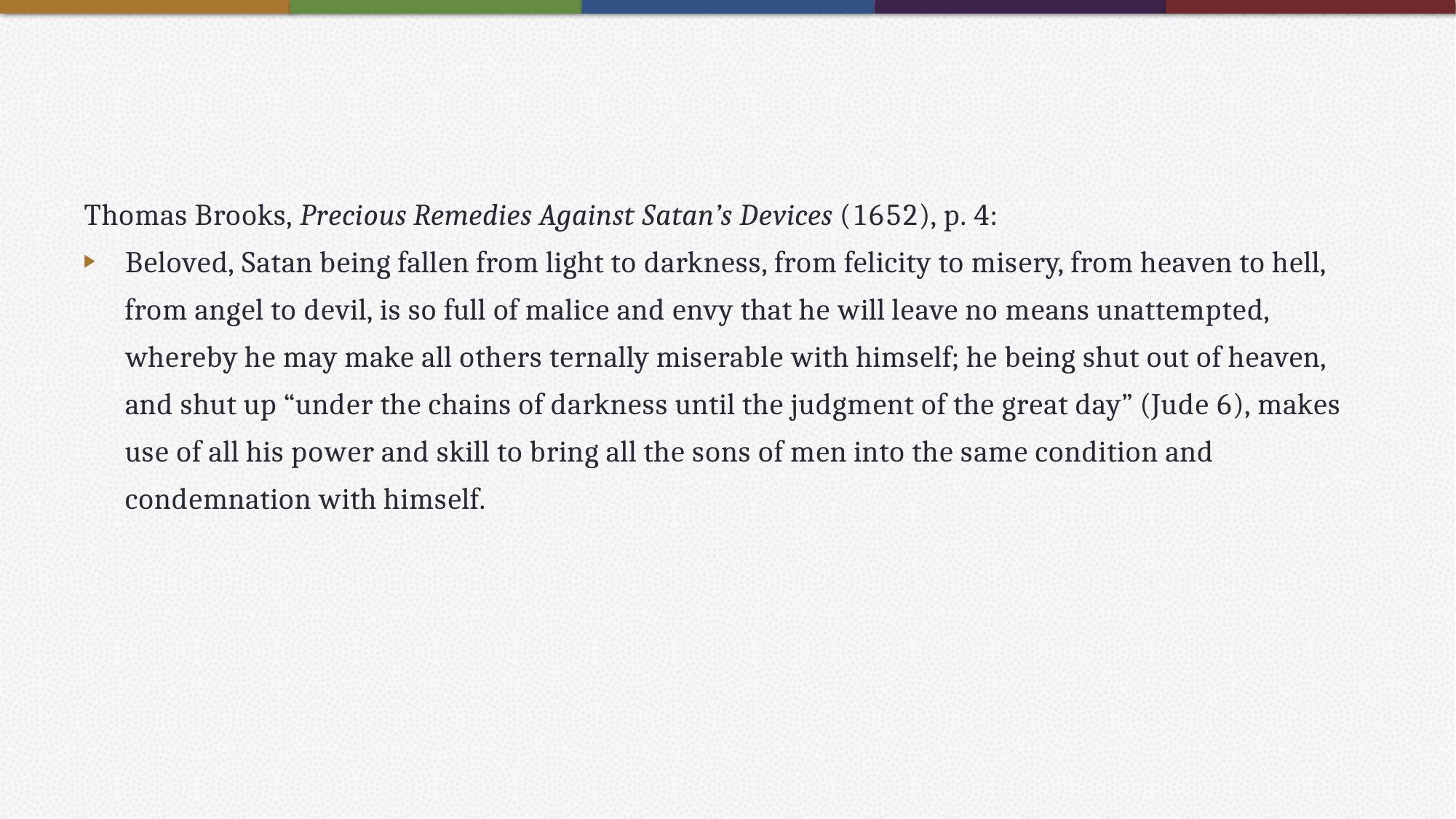

#
Thomas Brooks, Precious Remedies Against Satan’s Devices (1652), p. 4:
Beloved, Satan being fallen from light to darkness, from felicity to misery, from heaven to hell, from angel to devil, is so full of malice and envy that he will leave no means unattempted, whereby he may make all others ternally miserable with himself; he being shut out of heaven, and shut up “under the chains of darkness until the judgment of the great day” (Jude 6), makes use of all his power and skill to bring all the sons of men into the same condition and condemnation with himself.